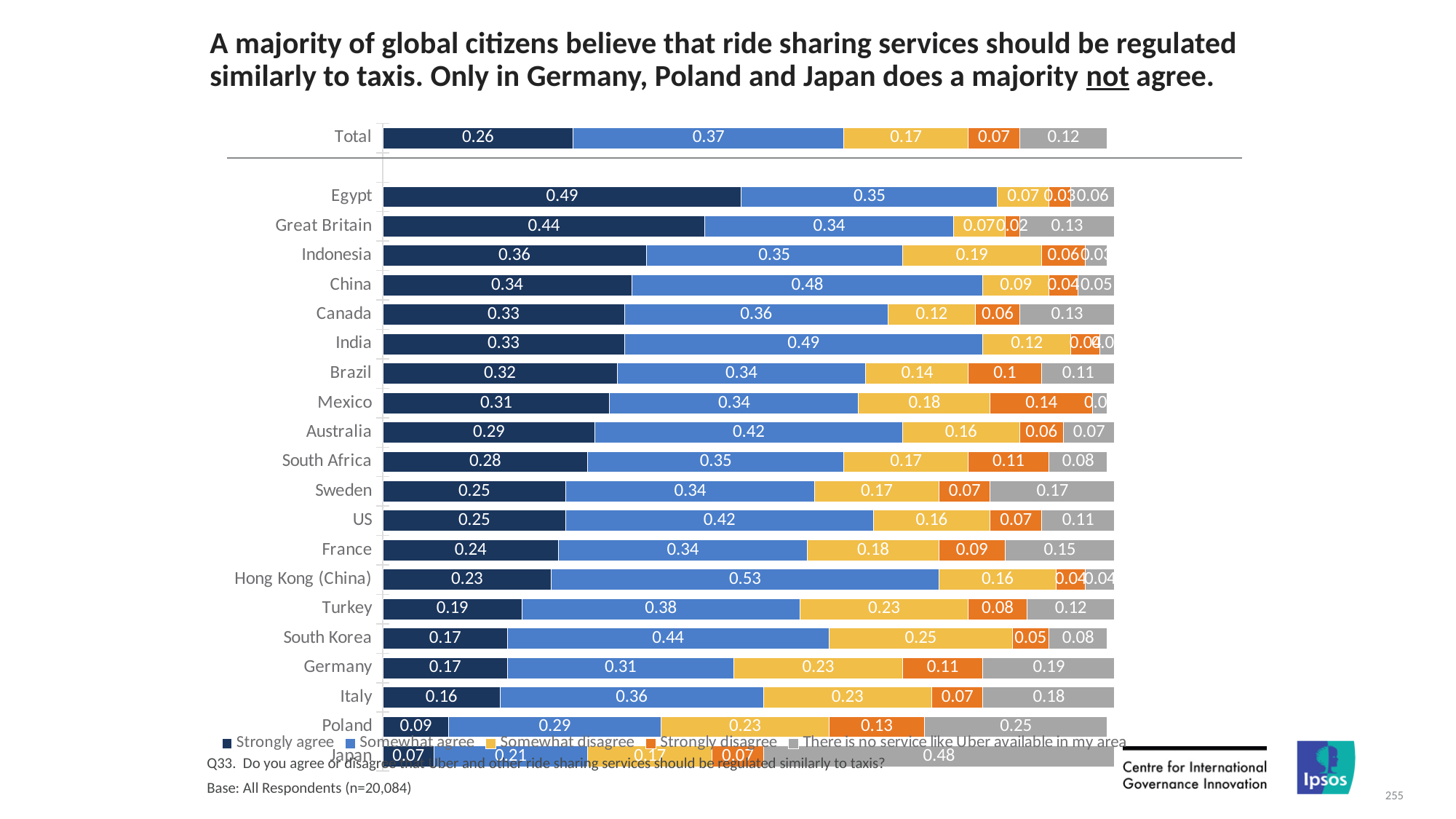

# A majority of global citizens believe that ride sharing services should be regulated similarly to taxis. Only in Germany, Poland and Japan does a majority not agree.

### Chart

| Category | Strongly agree | Somewhat agree | Somewhat disagree | Strongly disagree | There is no service like Uber available in my area |
|---|---|---|---|---|---|
| Total | 0.26 | 0.37 | 0.17 | 0.07 | 0.12 |
|  | None | None | None | None | None |
| Egypt | 0.49 | 0.35 | 0.07 | 0.03 | 0.06 |
| Great Britain | 0.44 | 0.34 | 0.07 | 0.02 | 0.13 |
| Indonesia | 0.36 | 0.35 | 0.19 | 0.06 | 0.03 |
| China | 0.34 | 0.48 | 0.09 | 0.04 | 0.05 |
| Canada | 0.33 | 0.36 | 0.12 | 0.06 | 0.13 |
| India | 0.33 | 0.49 | 0.12 | 0.04 | 0.02 |
| Brazil | 0.32 | 0.34 | 0.14 | 0.1 | 0.11 |
| Mexico | 0.31 | 0.34 | 0.18 | 0.14 | 0.02 |
| Australia | 0.29 | 0.42 | 0.16 | 0.06 | 0.07 |
| South Africa | 0.28 | 0.35 | 0.17 | 0.11 | 0.08 |
| Sweden | 0.25 | 0.34 | 0.17 | 0.07 | 0.17 |
| US | 0.25 | 0.42 | 0.16 | 0.07 | 0.11 |
| France | 0.24 | 0.34 | 0.18 | 0.09 | 0.15 |
| Hong Kong (China) | 0.23 | 0.53 | 0.16 | 0.04 | 0.04 |
| Turkey | 0.19 | 0.38 | 0.23 | 0.08 | 0.12 |
| South Korea | 0.17 | 0.44 | 0.25 | 0.05 | 0.08 |
| Germany | 0.17 | 0.31 | 0.23 | 0.11 | 0.19 |
| Italy | 0.16 | 0.36 | 0.23 | 0.07 | 0.18 |
| Poland | 0.09 | 0.29 | 0.23 | 0.13 | 0.25 |
| Japan | 0.07 | 0.21 | 0.17 | 0.07 | 0.48 |
Q33.  Do you agree or disagree that Uber and other ride sharing services should be regulated similarly to taxis?
Base: All Respondents (n=20,084)